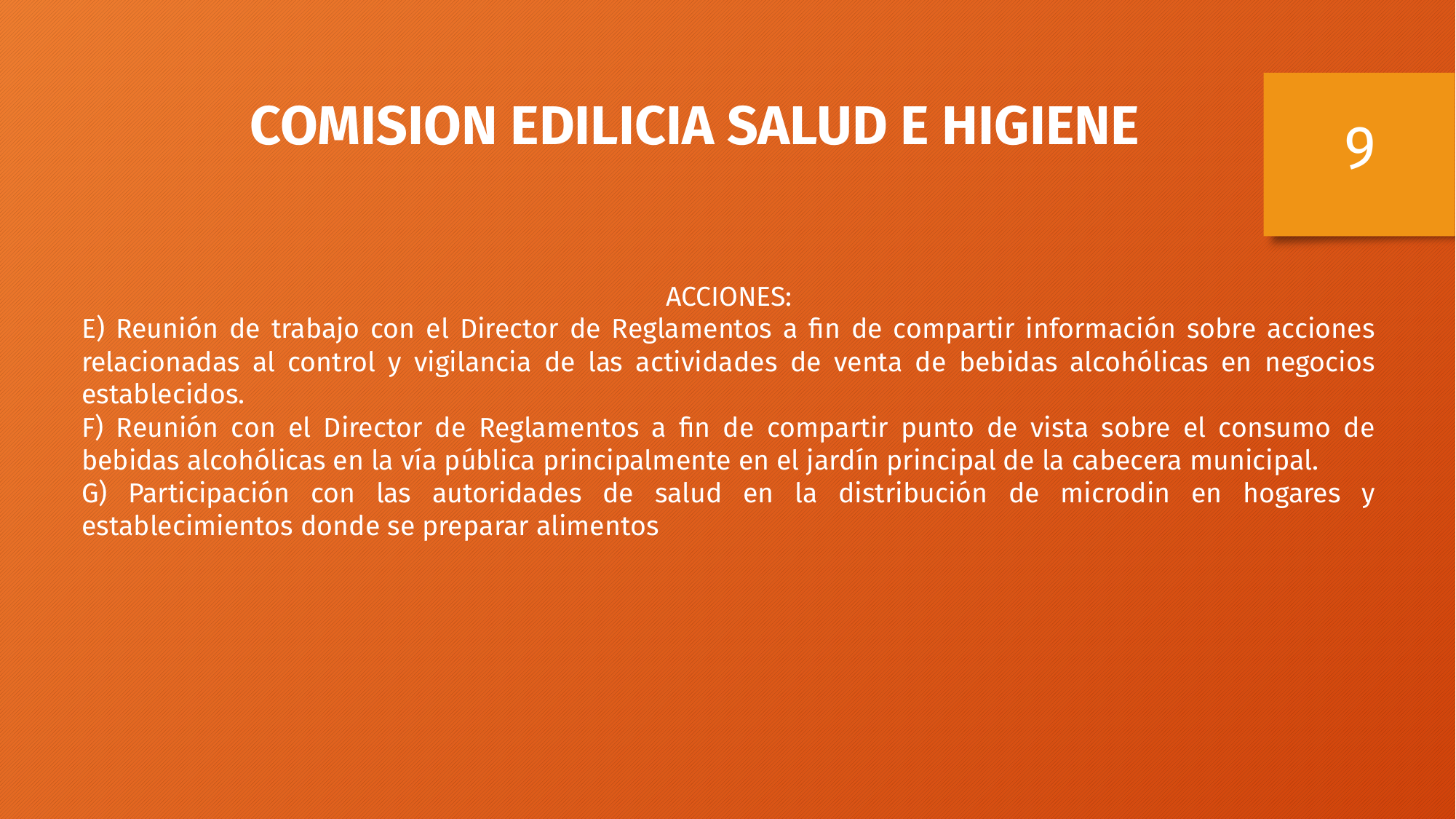

COMISION EDILICIA SALUD E HIGIENE
9
ACCIONES:
E) Reunión de trabajo con el Director de Reglamentos a fin de compartir información sobre acciones relacionadas al control y vigilancia de las actividades de venta de bebidas alcohólicas en negocios establecidos.
F) Reunión con el Director de Reglamentos a fin de compartir punto de vista sobre el consumo de bebidas alcohólicas en la vía pública principalmente en el jardín principal de la cabecera municipal.
G) Participación con las autoridades de salud en la distribución de microdin en hogares y establecimientos donde se preparar alimentos